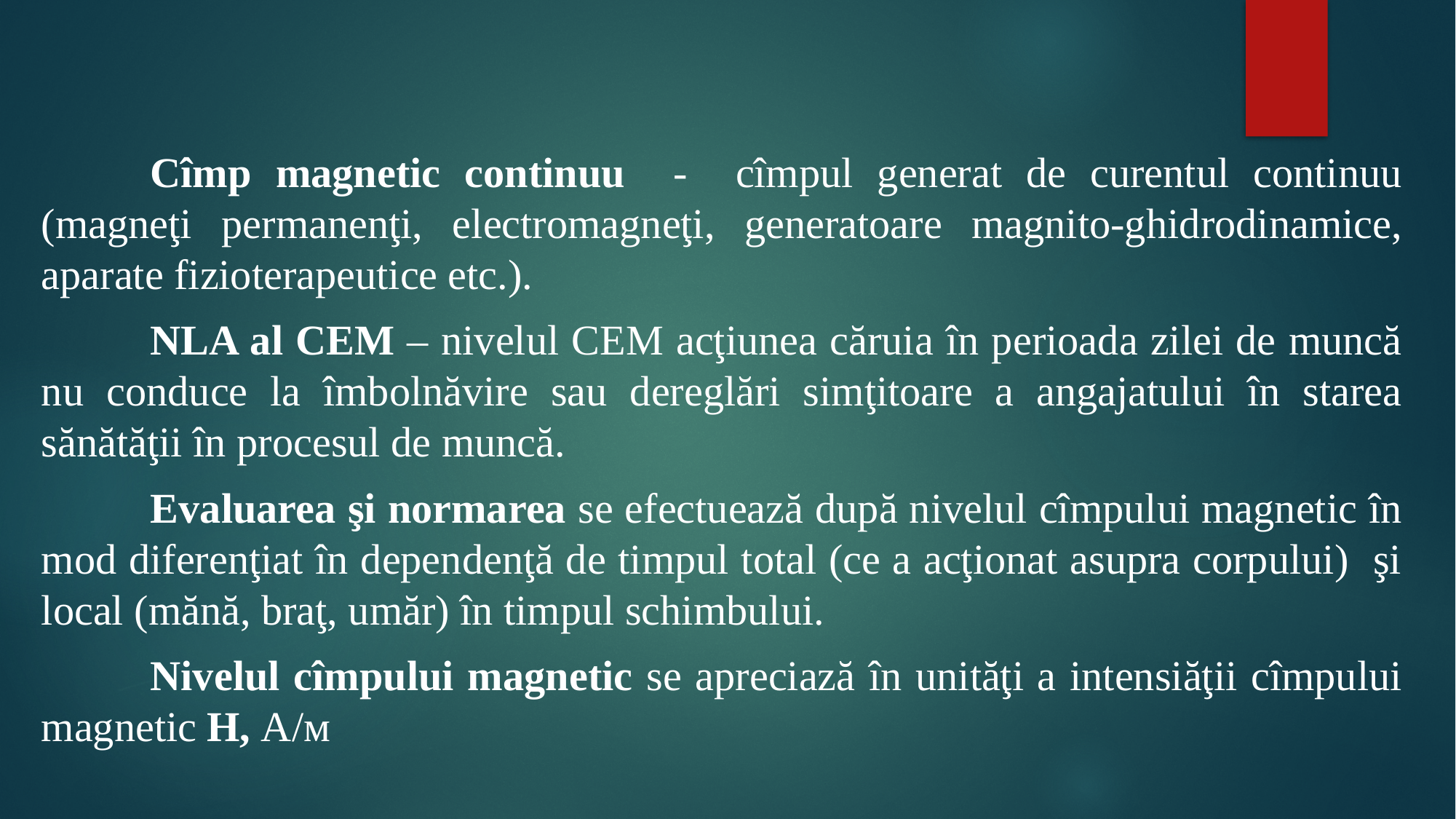

#
	Cîmp magnetic continuu  -  cîmpul generat de curentul continuu (magneţi permanenţi, electromagneţi, generatoare magnito-ghidrodinamice, aparate fizioterapeutice etc.).
	NLA al CEM – nivelul CEM acţiunea căruia în perioada zilei de muncă nu conduce la îmbolnăvire sau dereglări simţitoare a angajatului în starea sănătăţii în procesul de muncă.
	Evaluarea şi normarea se efectuează după nivelul cîmpului magnetic în mod diferenţiat în dependenţă de timpul total (ce a acţionat asupra corpului)  şi local (mănă, braţ, umăr) în timpul schimbului.
	Nivelul cîmpului magnetic se apreciază în unităţi a intensiăţii cîmpului magnetic Н, А/м